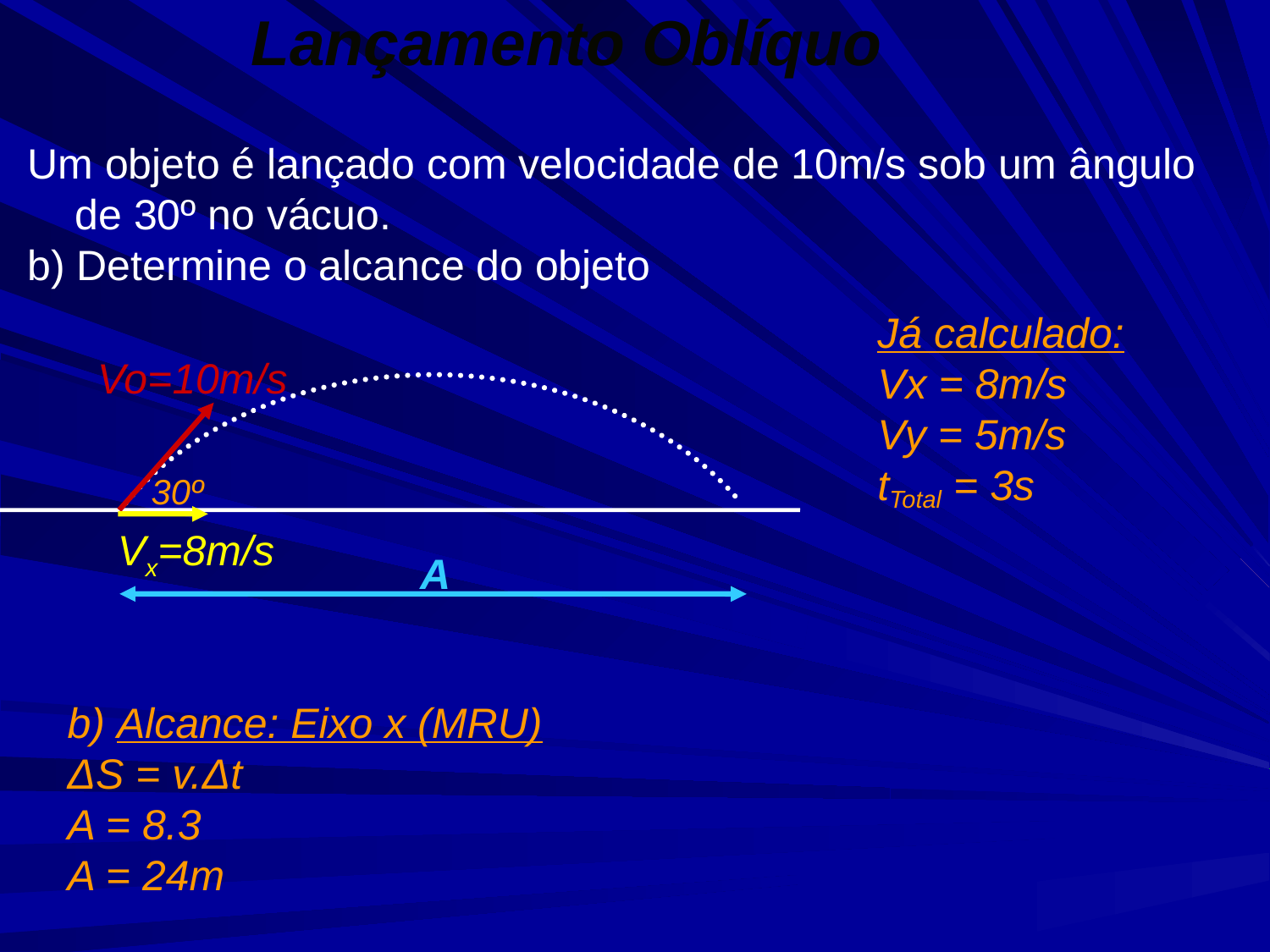

Lançamento Oblíquo
Um objeto é lançado com velocidade de 10m/s sob um ângulo de 30º no vácuo.
b) Determine o alcance do objeto
Já calculado:
Vx = 8m/s
Vy = 5m/s
tTotal = 3s

Vo=10m/s

30º

Vx=8m/s
A

b) Alcance: Eixo x (MRU)
ΔS = v.Δt
A = 8.3
A = 24m